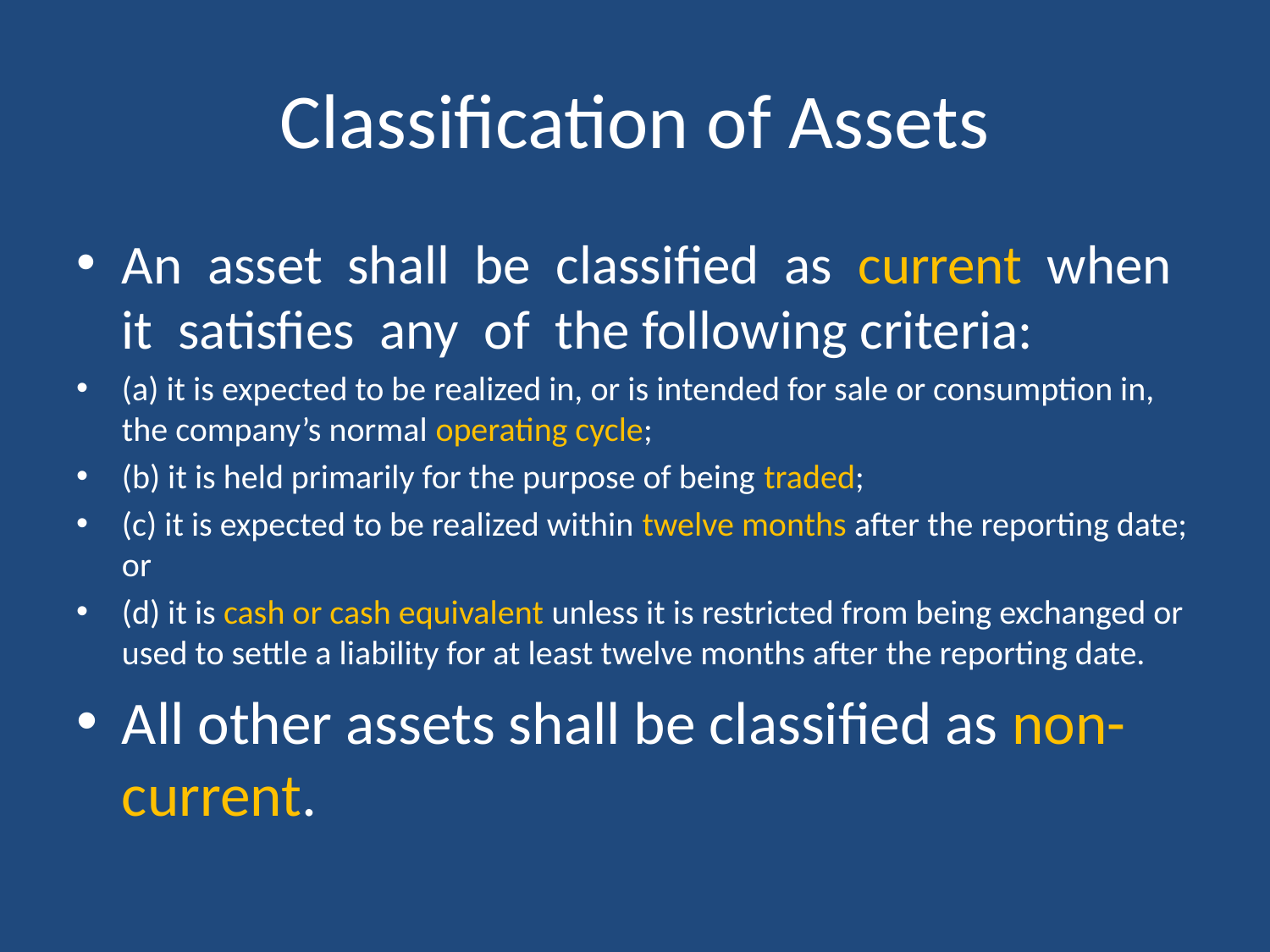

# Classification of Assets
An  asset  shall  be  classified  as  current  when  it  satisfies  any  of  the following criteria:
(a) it is expected to be realized in, or is intended for sale or consumption in, the company’s normal operating cycle;
(b) it is held primarily for the purpose of being traded;
(c) it is expected to be realized within twelve months after the reporting date; or
(d) it is cash or cash equivalent unless it is restricted from being exchanged or used to settle a liability for at least twelve months after the reporting date.
All other assets shall be classified as non-current.